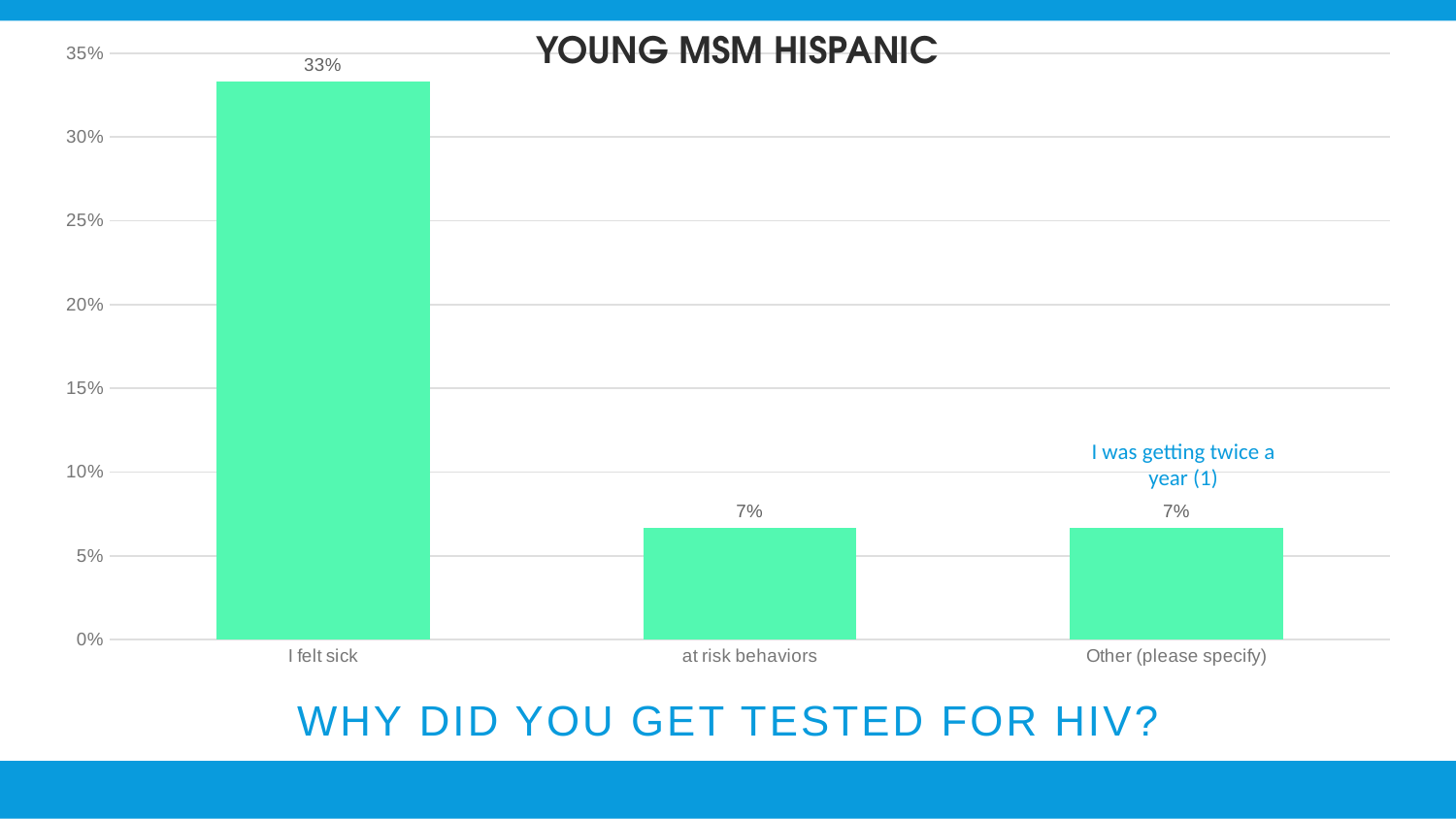

YOUNG MSM HISPANIC

### Chart

| Category | Responses |
|---|---|
| I felt sick | 0.3333 |
| at risk behaviors | 0.0667 |
| Other (please specify) | 0.0667 |
I was getting twice a year (1)
# Why did you get tested for HIV?